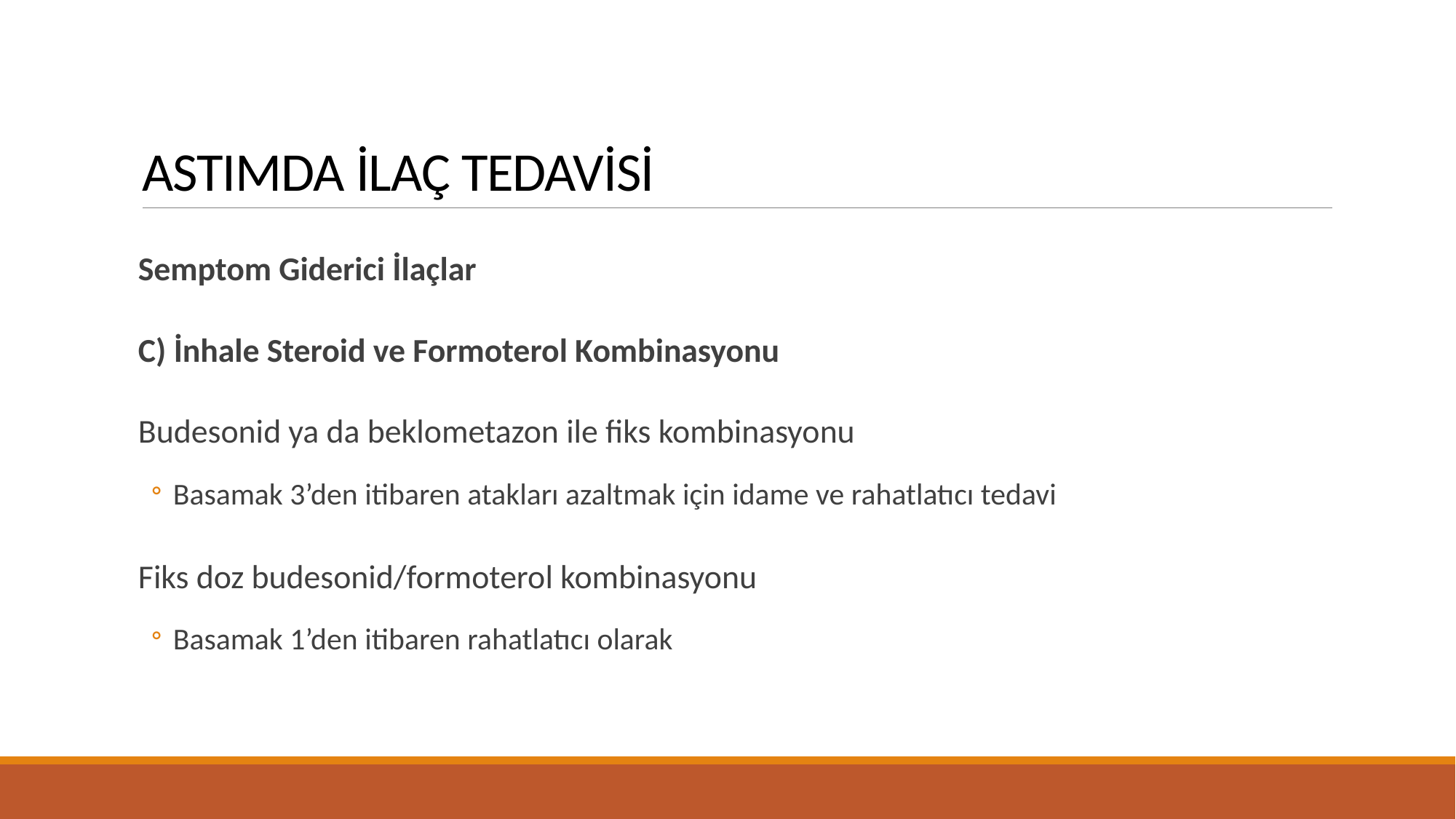

# ASTIMDA İLAÇ TEDAVİSİ
Semptom Giderici İlaçlar
C) İnhale Steroid ve Formoterol Kombinasyonu
Budesonid ya da beklometazon ile fiks kombinasyonu
Basamak 3’den itibaren atakları azaltmak için idame ve rahatlatıcı tedavi
Fiks doz budesonid/formoterol kombinasyonu
Basamak 1’den itibaren rahatlatıcı olarak